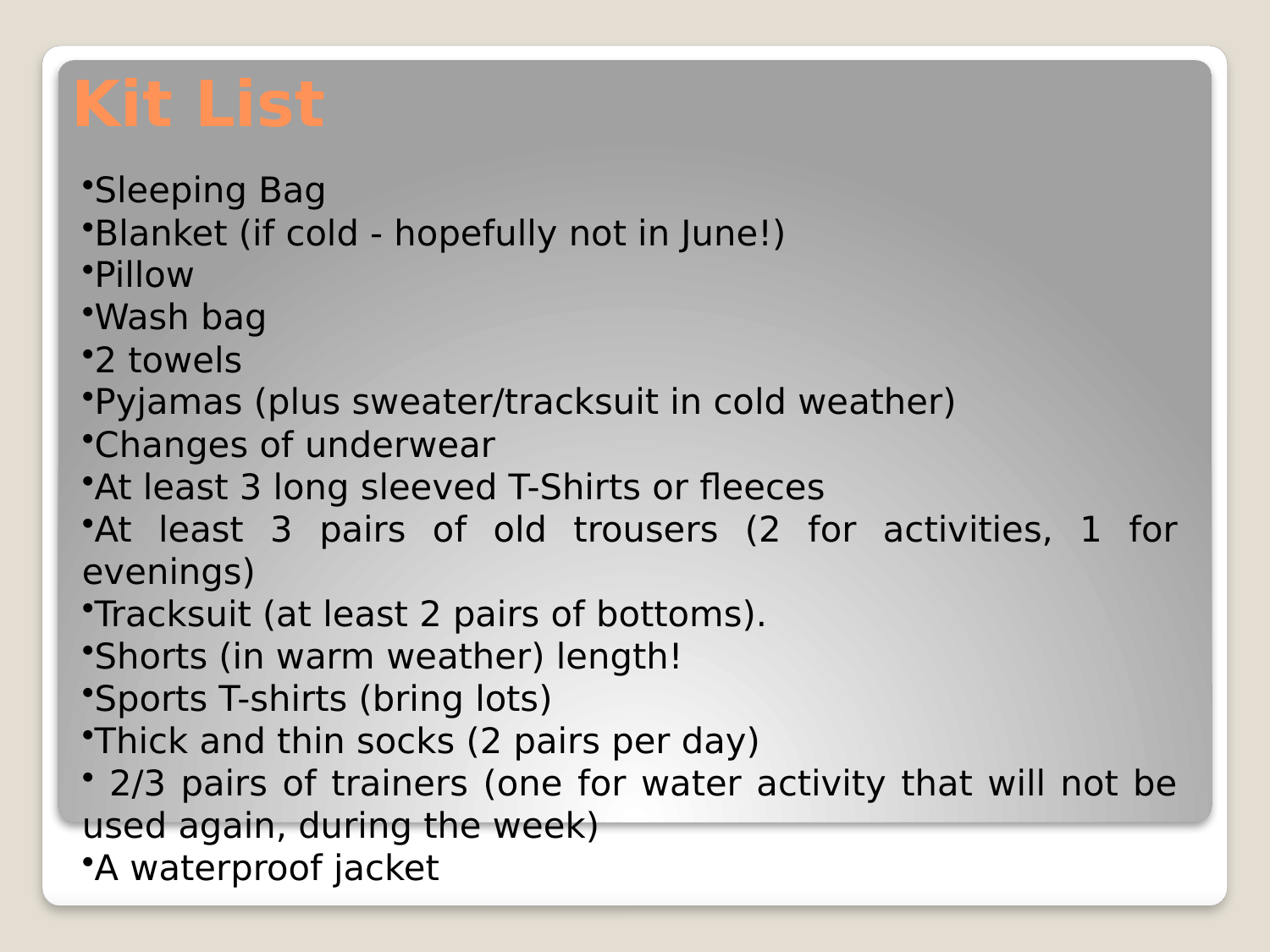

# Kit List
Sleeping Bag
Blanket (if cold - hopefully not in June!)
Pillow
Wash bag
2 towels
Pyjamas (plus sweater/tracksuit in cold weather)
Changes of underwear
At least 3 long sleeved T-Shirts or fleeces
At least 3 pairs of old trousers (2 for activities, 1 for evenings)
Tracksuit (at least 2 pairs of bottoms).
Shorts (in warm weather) length!
Sports T-shirts (bring lots)
Thick and thin socks (2 pairs per day)
 2/3 pairs of trainers (one for water activity that will not be used again, during the week)
A waterproof jacket